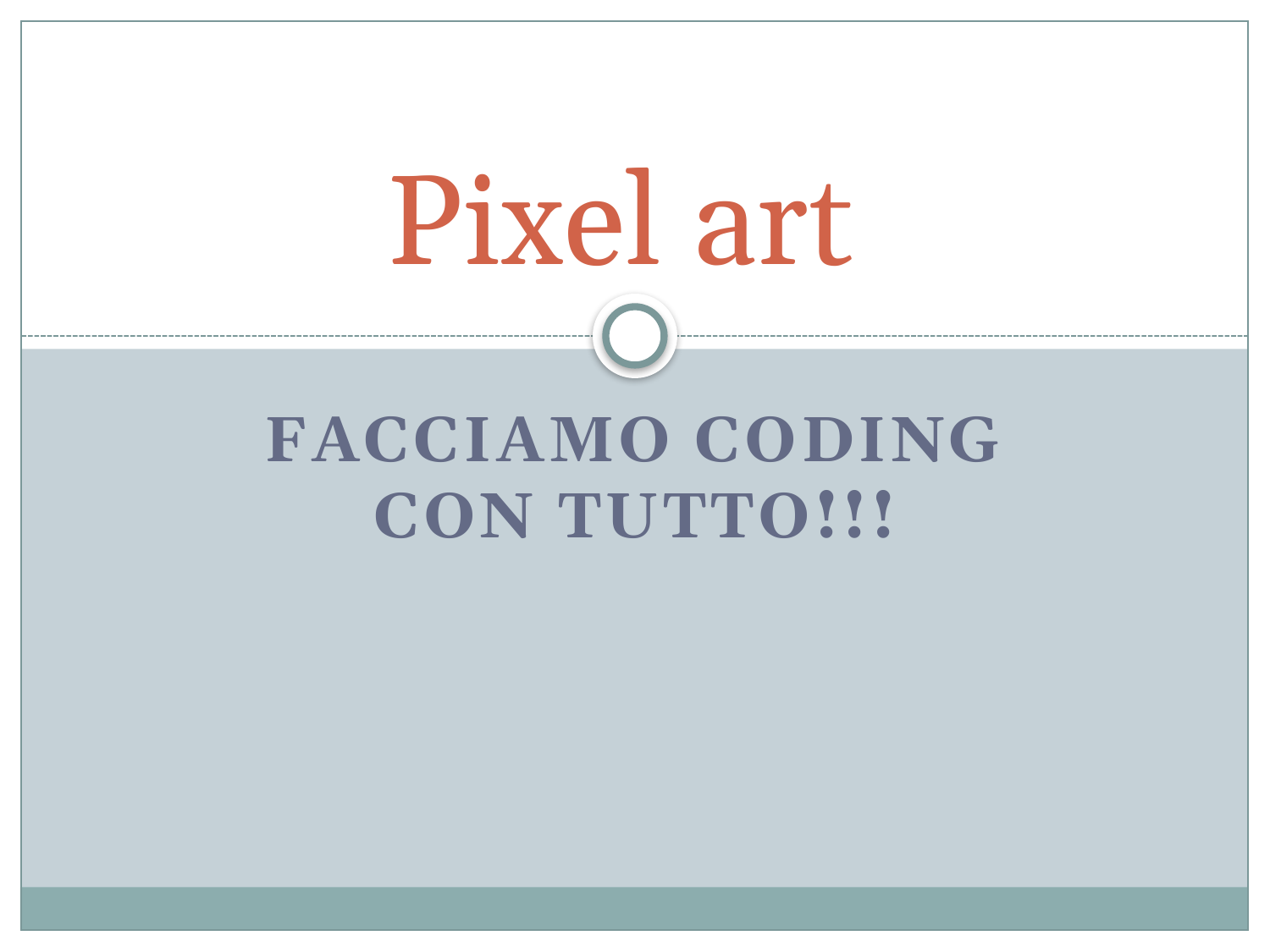

# Pixel art
Facciamo coding con tutto!!!